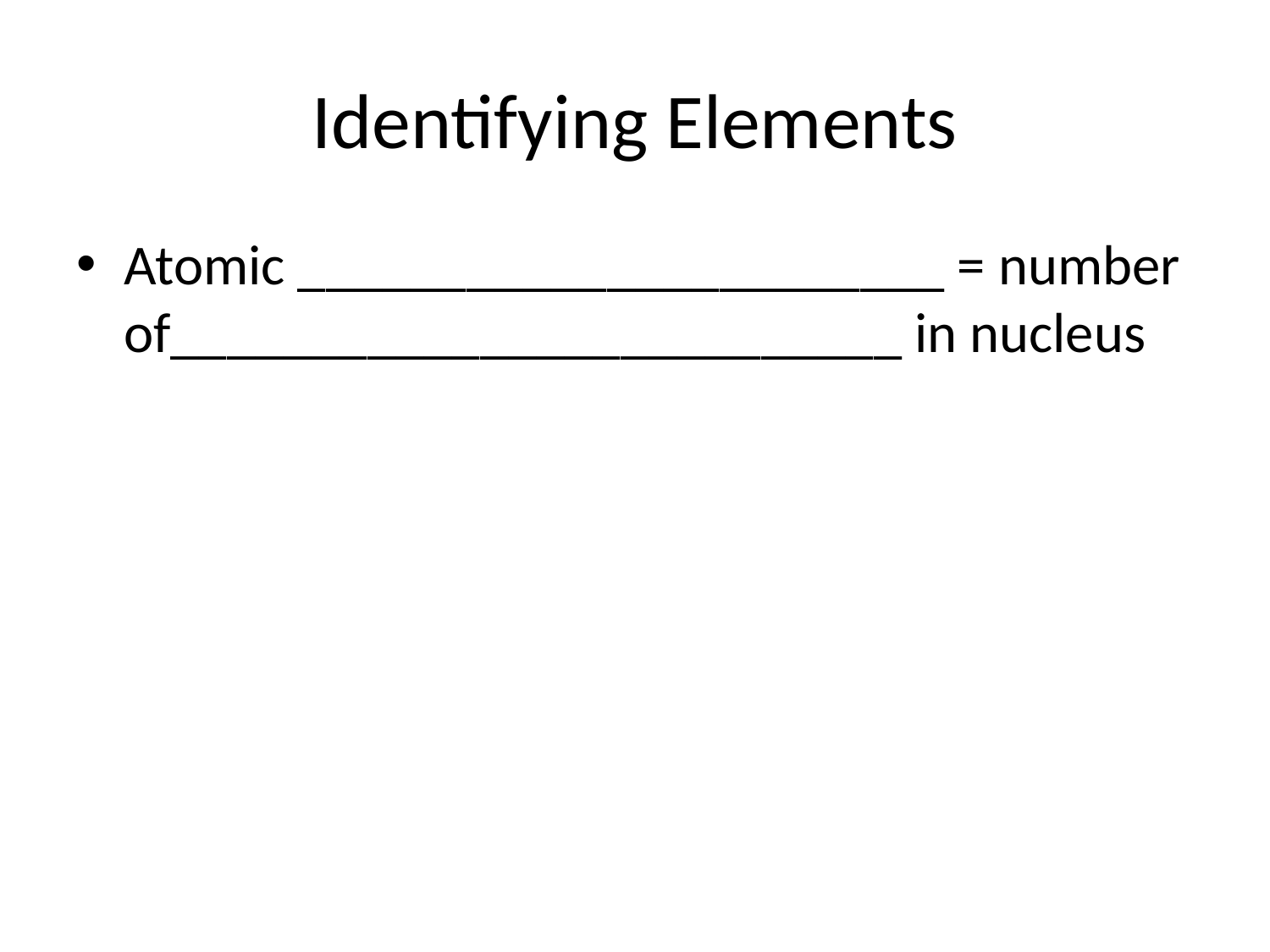

# Identifying Elements
Atomic _______________________ = number of__________________________ in nucleus